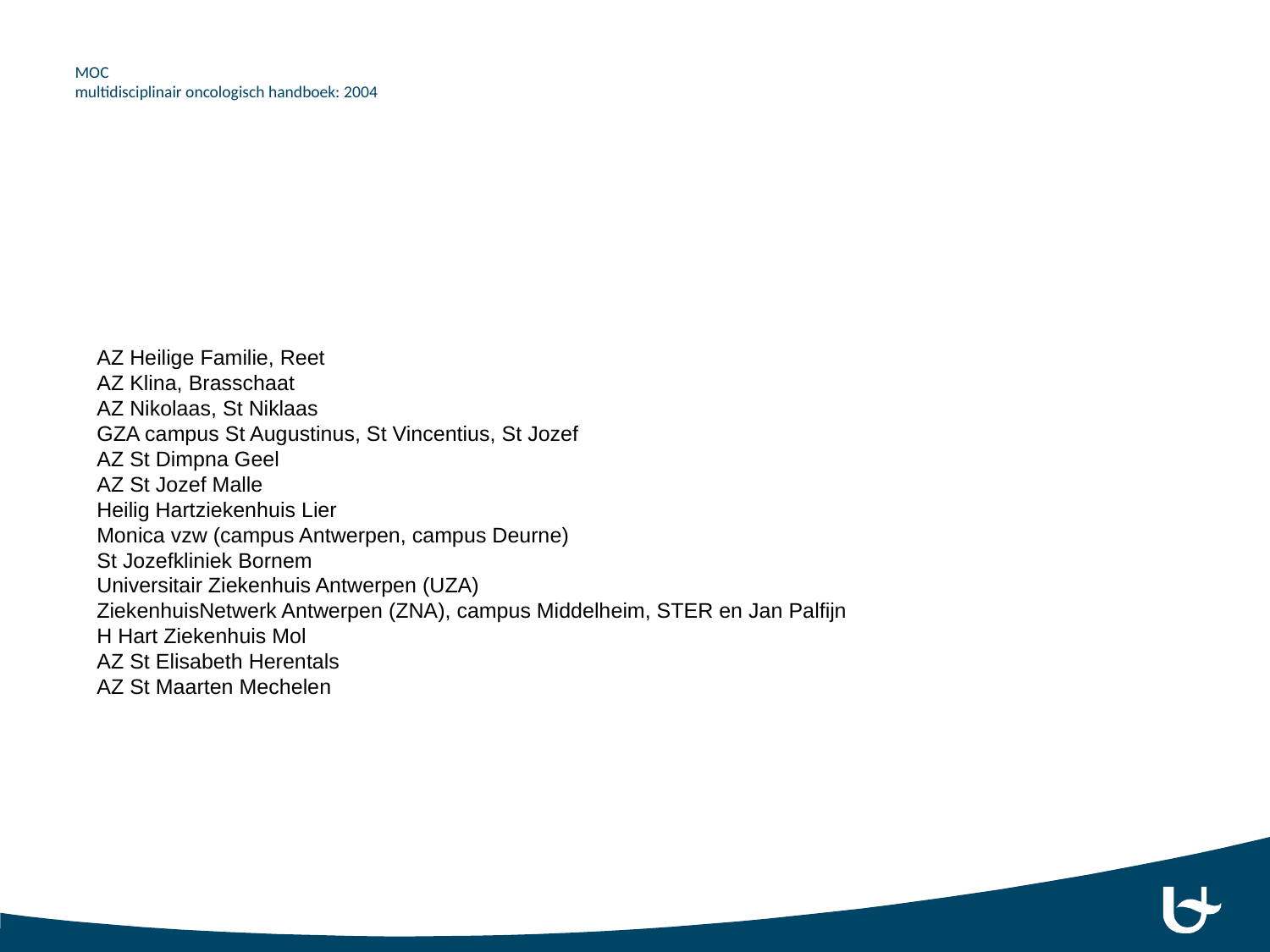

# MOC multidisciplinair oncologisch handboek: 2004
AZ Heilige Familie, Reet
AZ Klina, Brasschaat
AZ Nikolaas, St Niklaas
GZA campus St Augustinus, St Vincentius, St Jozef
AZ St Dimpna Geel
AZ St Jozef Malle
Heilig Hartziekenhuis Lier
Monica vzw (campus Antwerpen, campus Deurne)
St Jozefkliniek Bornem
Universitair Ziekenhuis Antwerpen (UZA)
ZiekenhuisNetwerk Antwerpen (ZNA), campus Middelheim, STER en Jan Palfijn
H Hart Ziekenhuis Mol
AZ St Elisabeth Herentals
AZ St Maarten Mechelen